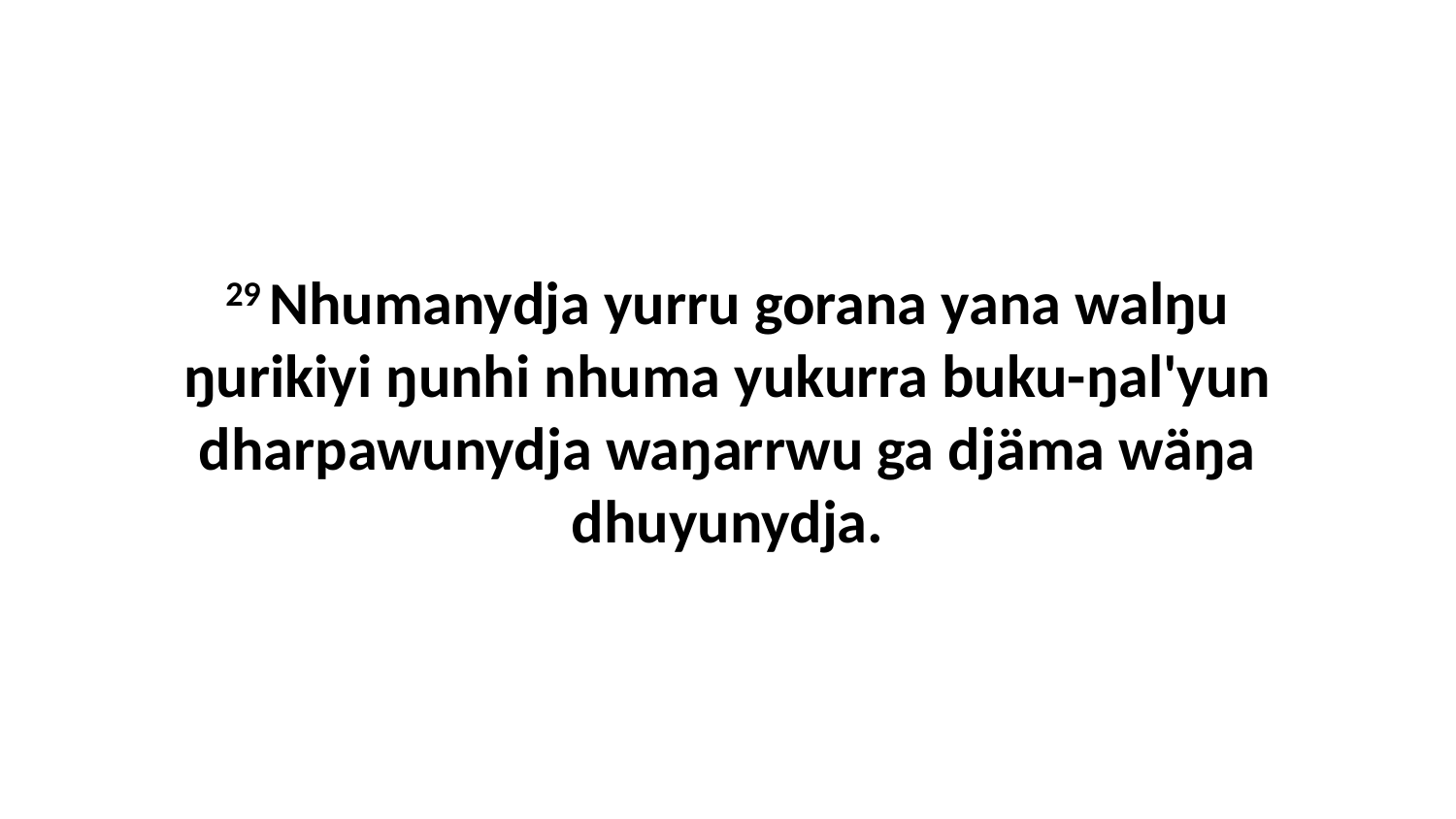

29 Nhumanydja yurru gorana yana walŋu ŋurikiyi ŋunhi nhuma yukurra buku-ŋal'yun dharpawunydja waŋarrwu ga djäma wäŋa dhuyunydja.